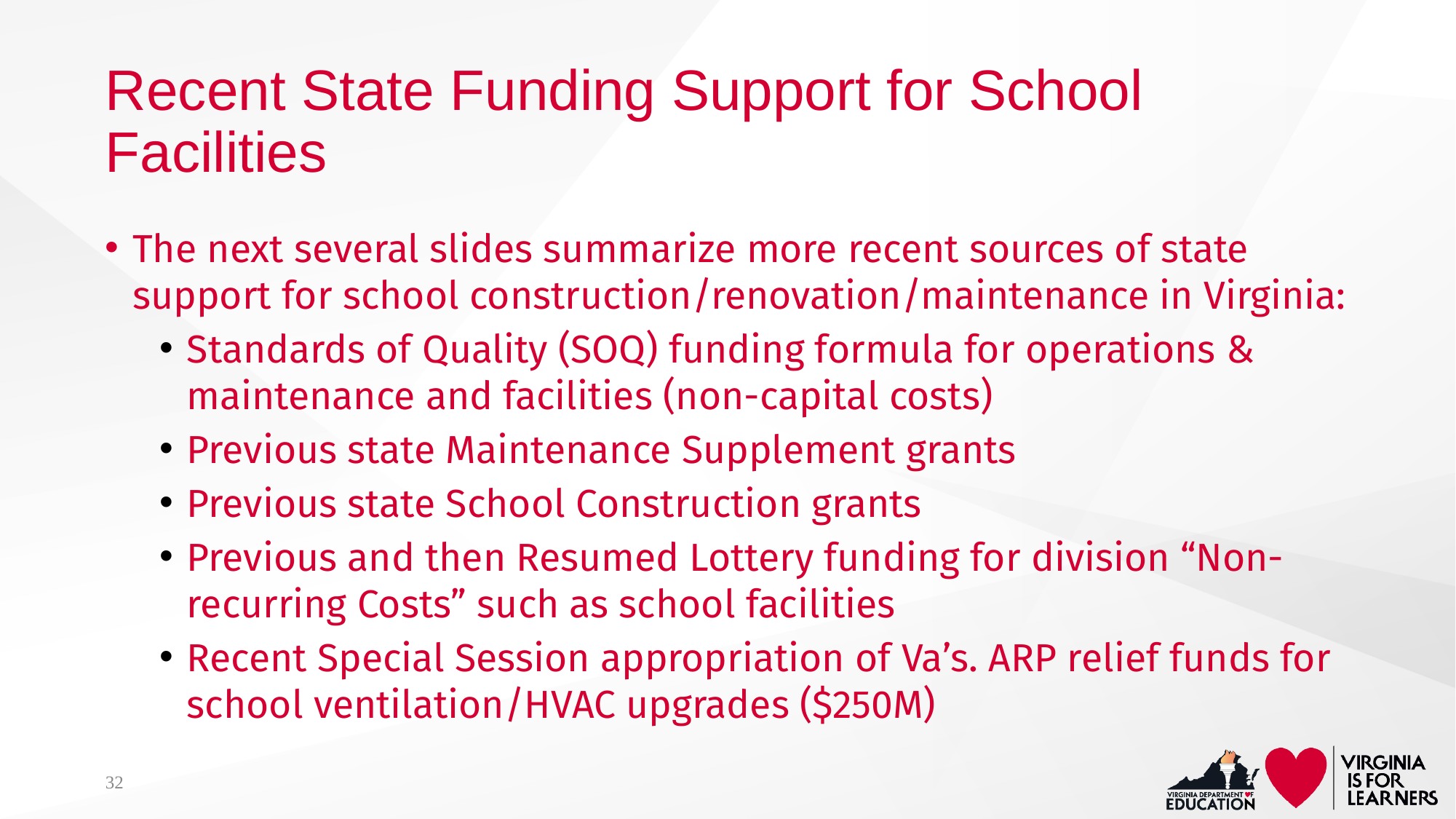

# Recent State Funding Support for School Facilities
The next several slides summarize more recent sources of state support for school construction/renovation/maintenance in Virginia:
Standards of Quality (SOQ) funding formula for operations & maintenance and facilities (non-capital costs)
Previous state Maintenance Supplement grants
Previous state School Construction grants
Previous and then Resumed Lottery funding for division “Non-recurring Costs” such as school facilities
Recent Special Session appropriation of Va’s. ARP relief funds for school ventilation/HVAC upgrades ($250M)
32